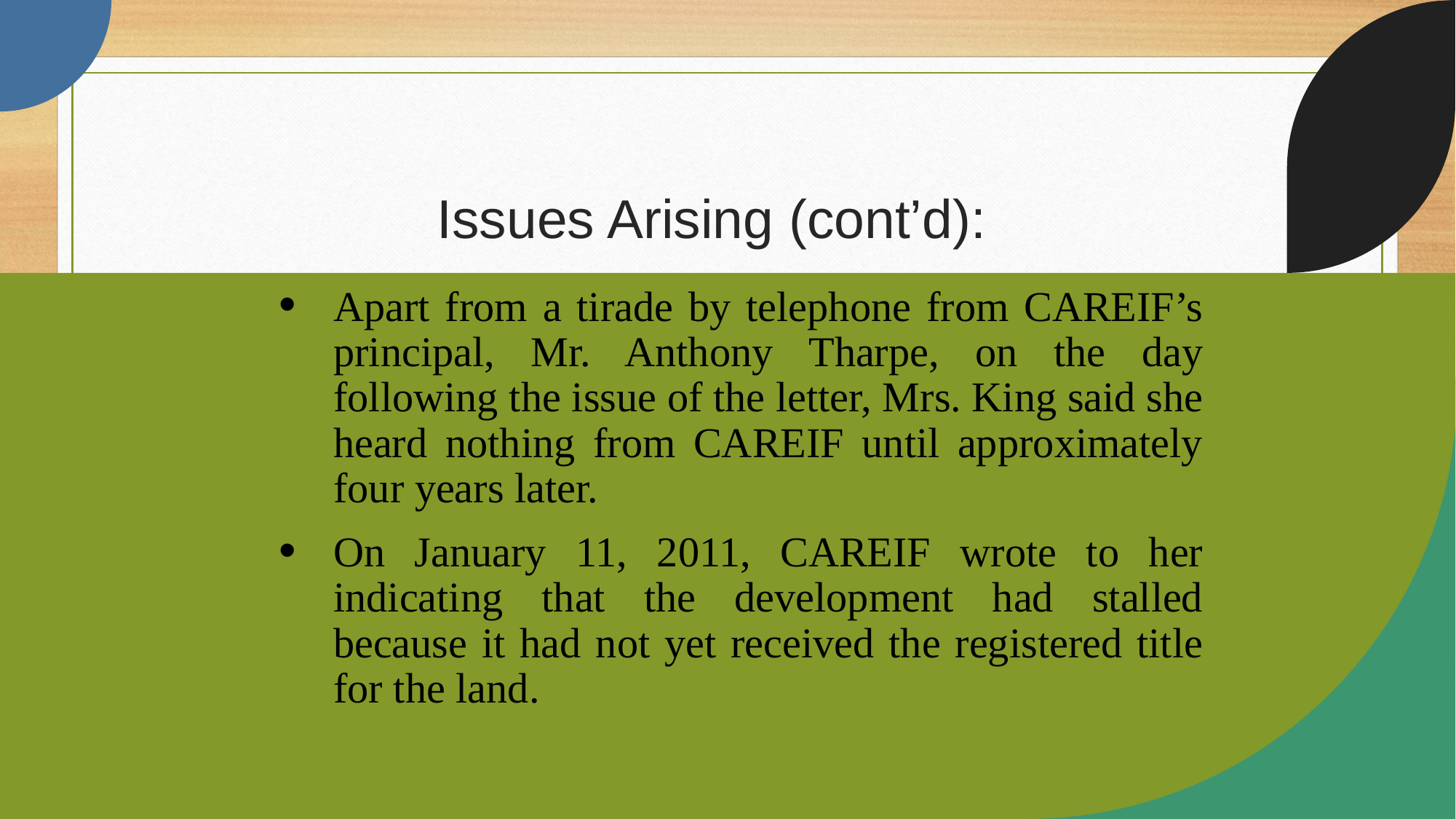

# Issues Arising (cont’d):
Apart from a tirade by telephone from CAREIF’s principal, Mr. Anthony Tharpe, on the day following the issue of the letter, Mrs. King said she heard nothing from CAREIF until approximately four years later.
On January 11, 2011, CAREIF wrote to her indicating that the development had stalled because it had not yet received the registered title for the land.
14